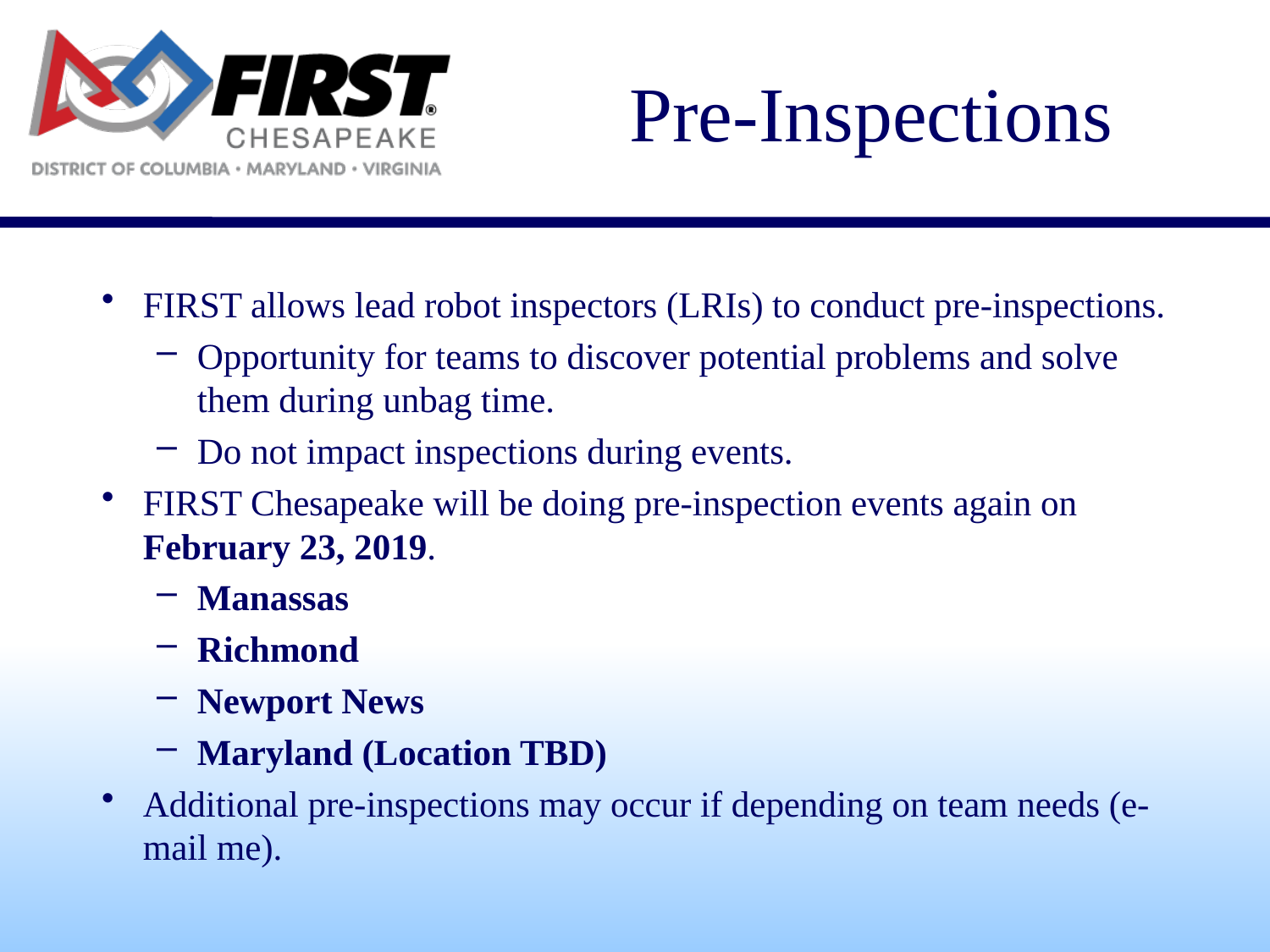

# Pre-Inspections
FIRST allows lead robot inspectors (LRIs) to conduct pre-inspections.
Opportunity for teams to discover potential problems and solve them during unbag time.
Do not impact inspections during events.
FIRST Chesapeake will be doing pre-inspection events again on February 23, 2019.
Manassas
Richmond
Newport News
Maryland (Location TBD)
Additional pre-inspections may occur if depending on team needs (e-mail me).